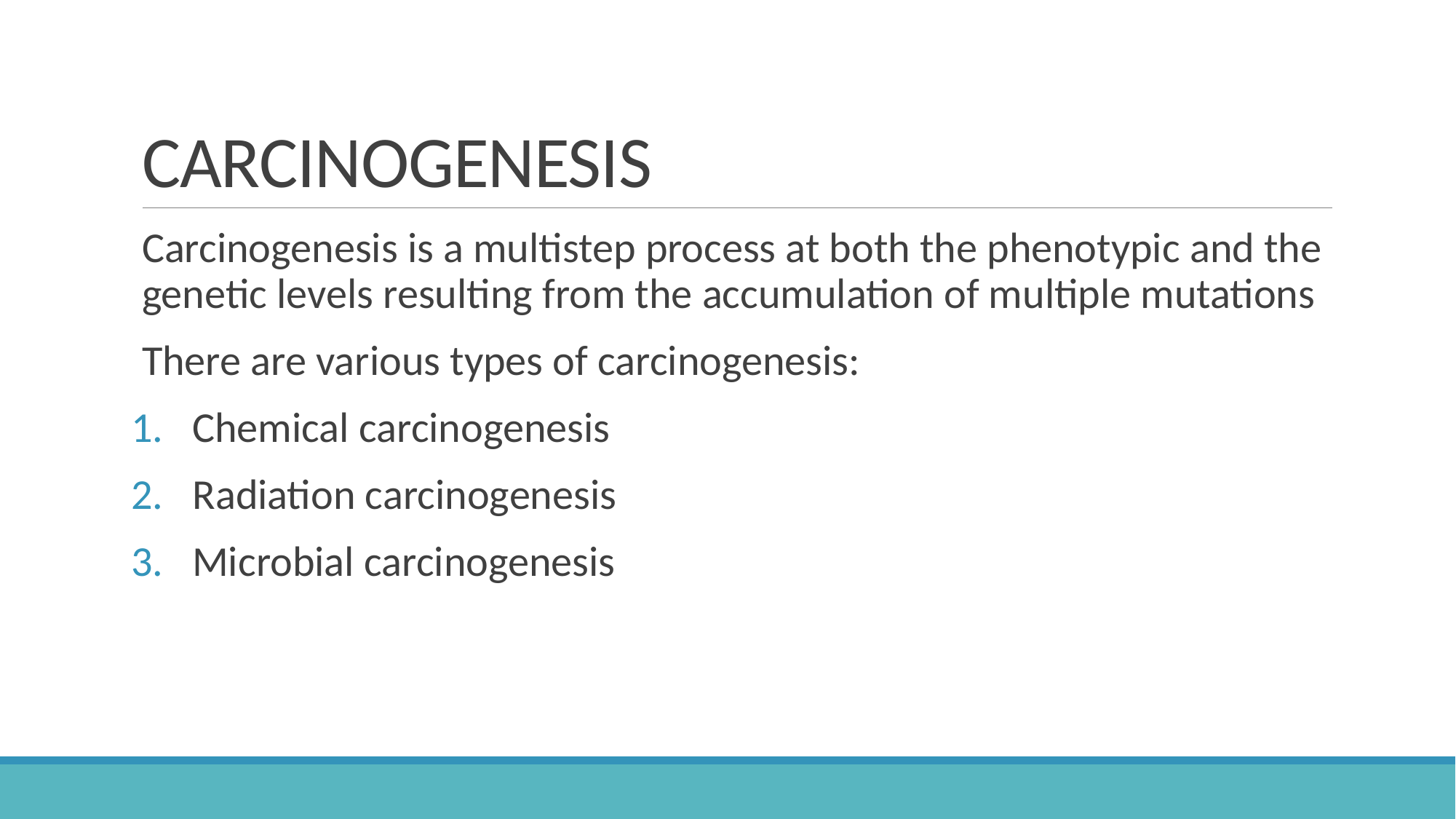

# CARCINOGENESIS
Carcinogenesis is a multistep process at both the phenotypic and the genetic levels resulting from the accumulation of multiple mutations
There are various types of carcinogenesis:
Chemical carcinogenesis
Radiation carcinogenesis
Microbial carcinogenesis